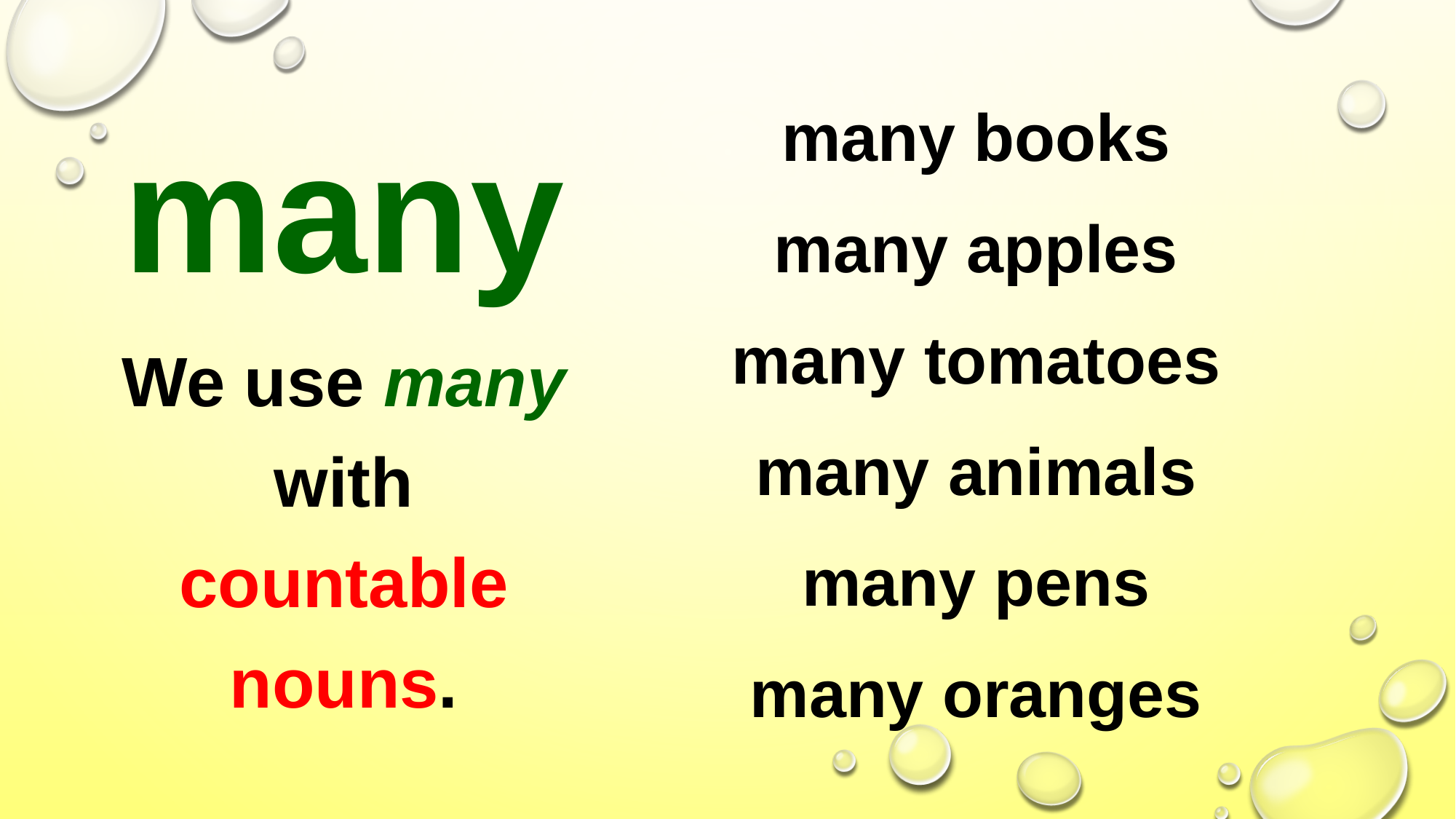

# many
many books
many apples
many tomatoes
many animals
many pens
many oranges
We use many with countable nouns.